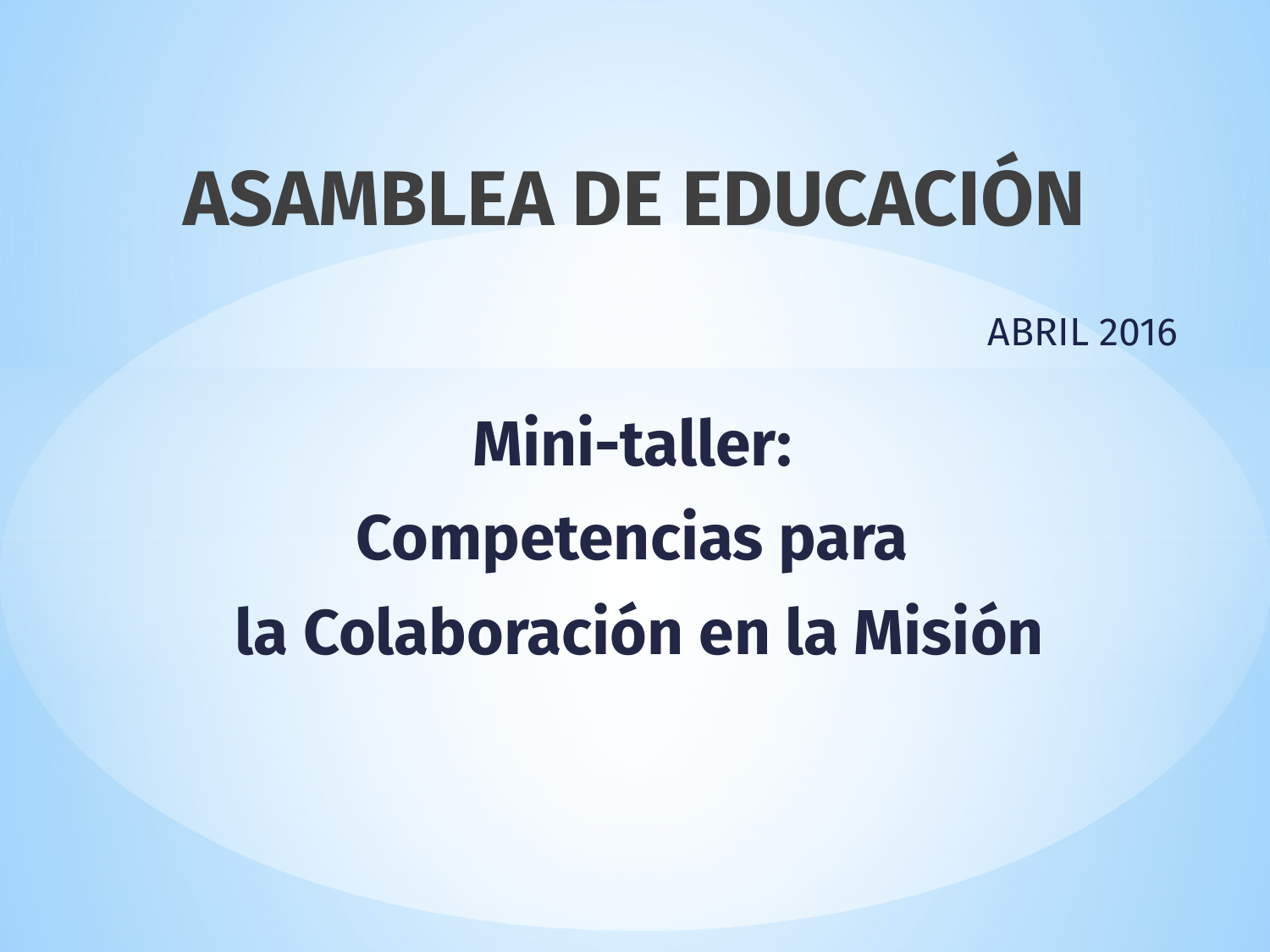

ASAMBLEA DE EDUCACIÓN
ABRIL 2016
Mini-taller:
Competencias para
la Colaboración en la Misión